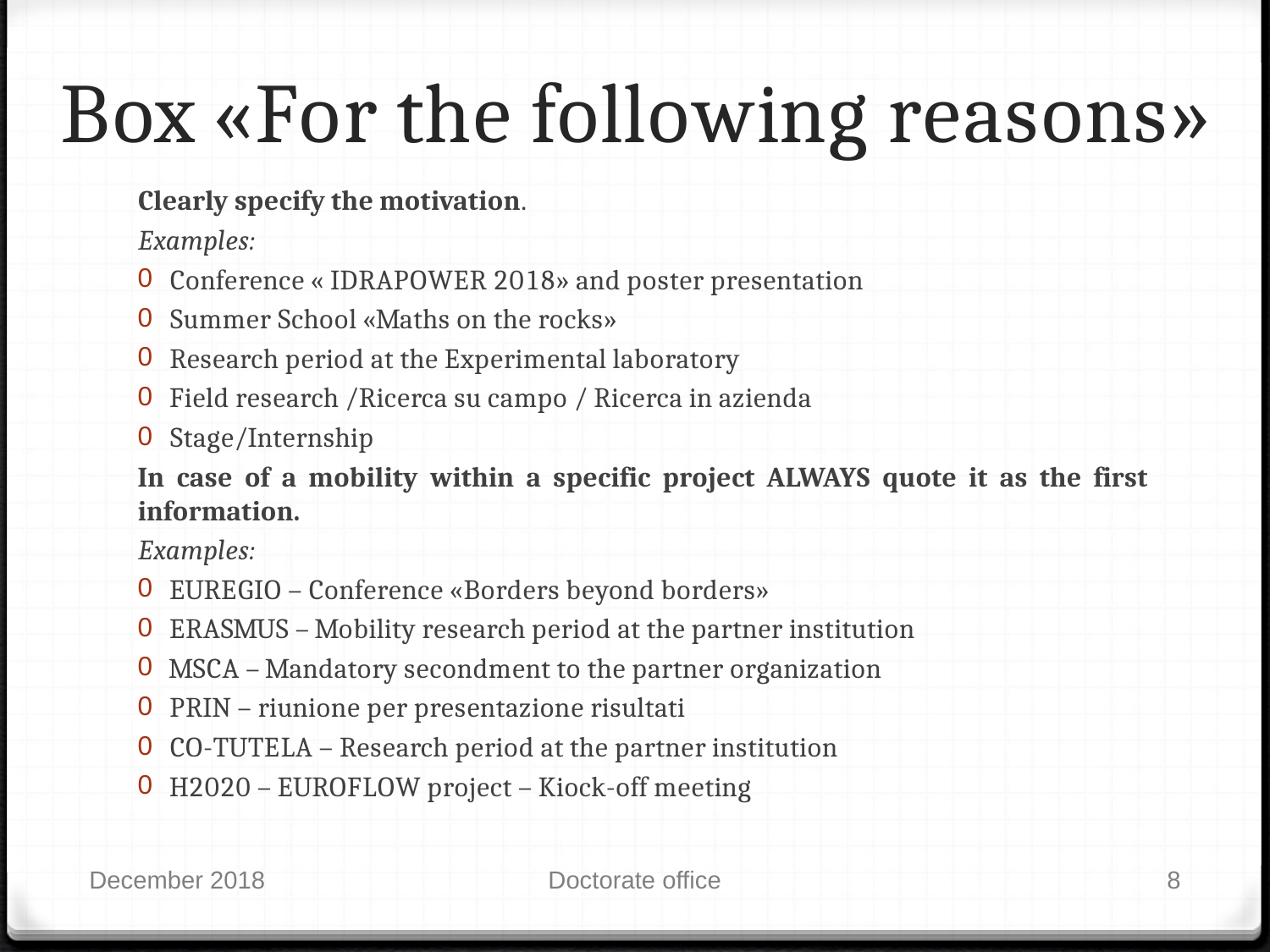

# Box «For the following reasons»
Clearly specify the motivation.
Examples:
Conference « IDRAPOWER 2018» and poster presentation
Summer School «Maths on the rocks»
Research period at the Experimental laboratory
Field research /Ricerca su campo / Ricerca in azienda
Stage/Internship
In case of a mobility within a specific project ALWAYS quote it as the first information.
Examples:
EUREGIO – Conference «Borders beyond borders»
ERASMUS – Mobility research period at the partner institution
MSCA – Mandatory secondment to the partner organization
PRIN – riunione per presentazione risultati
CO-TUTELA – Research period at the partner institution
H2020 – EUROFLOW project – Kiock-off meeting

December 2018
Doctorate office
8